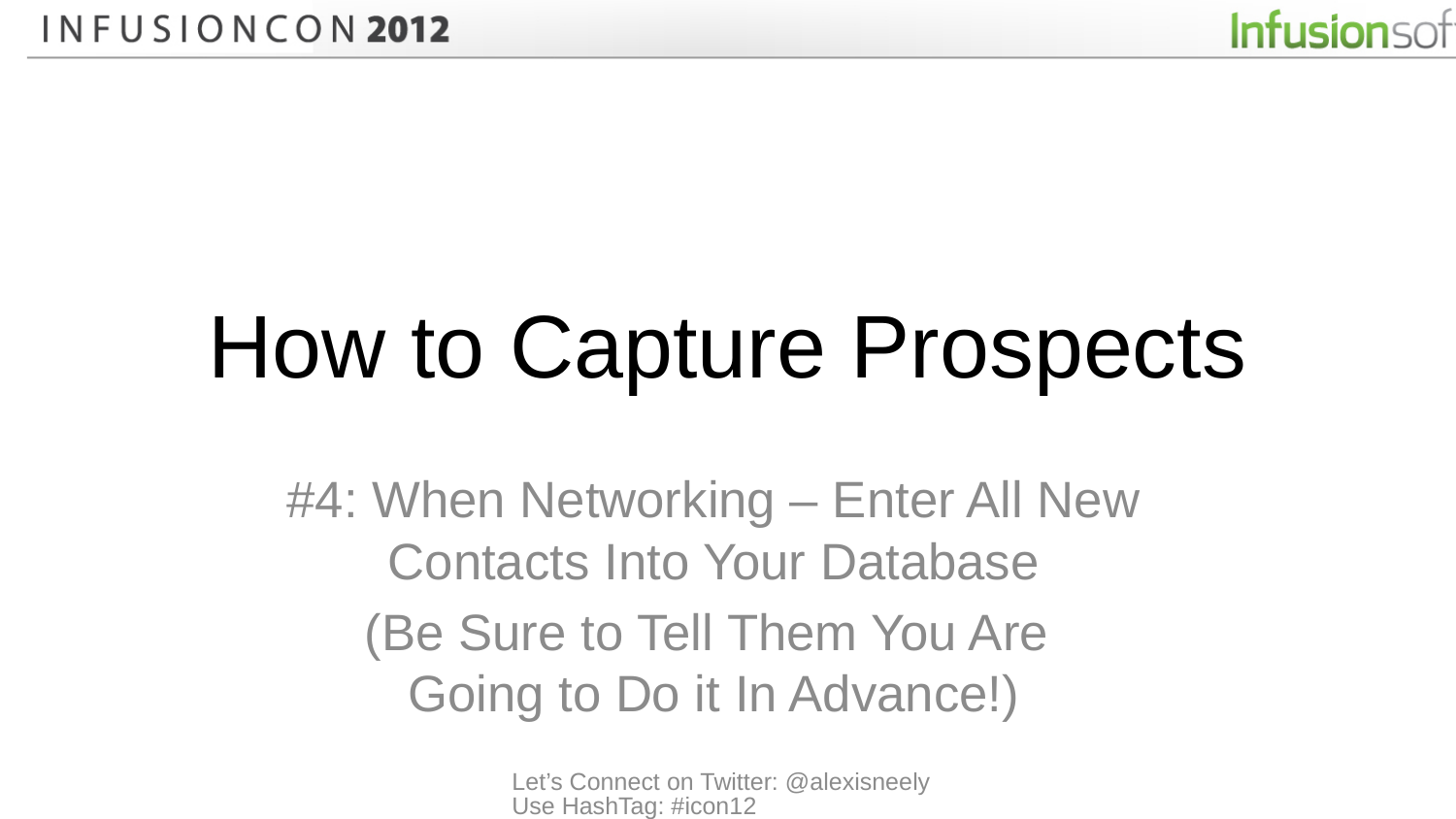

# How to Capture Prospects
#4: When Networking – Enter All New Contacts Into Your Database
(Be Sure to Tell Them You Are
Going to Do it In Advance!)
Let’s Connect on Twitter: @alexisneely Use HashTag: #icon12